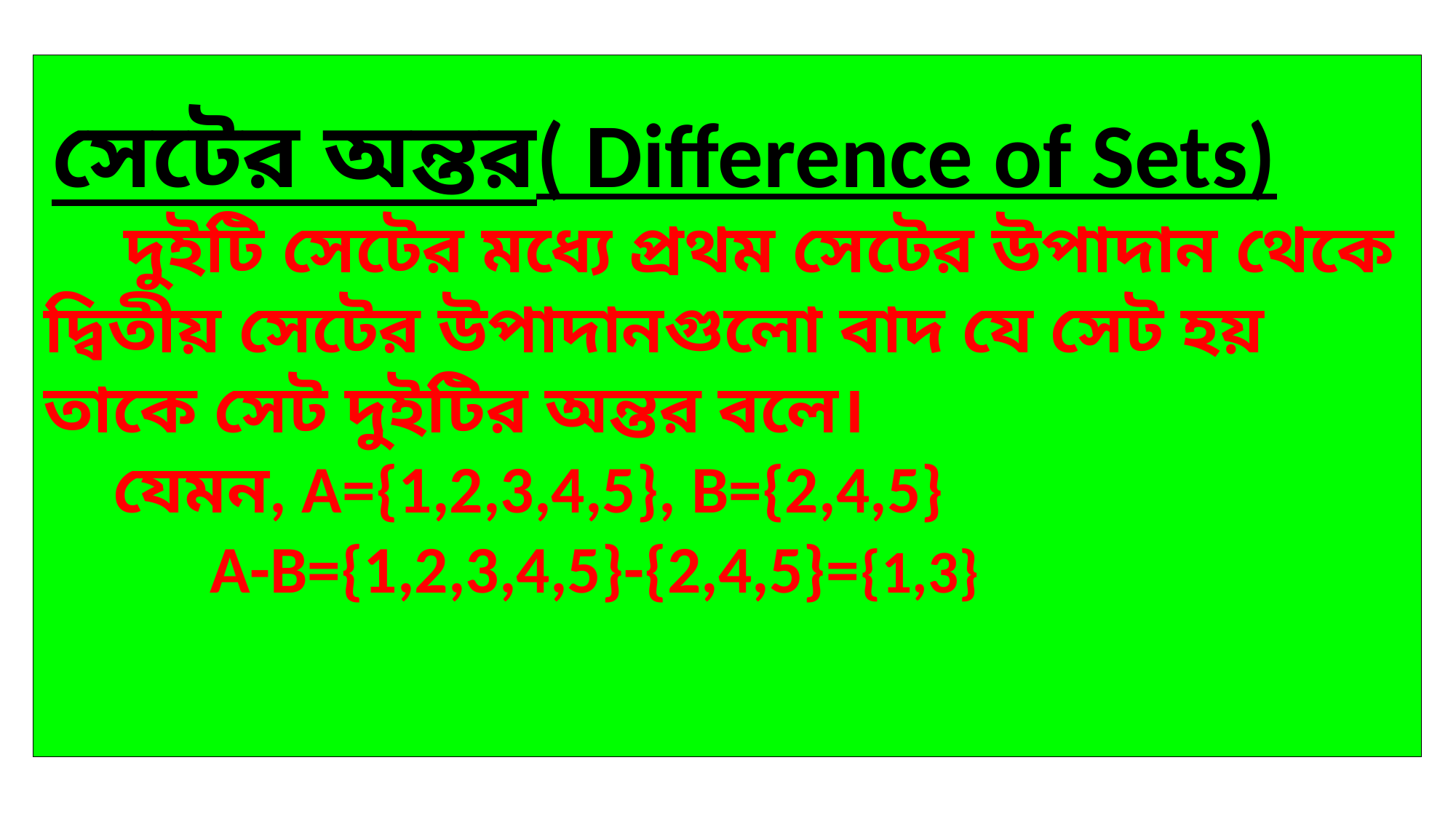

সেটের অন্তর( Difference of Sets)
      দুইটি সেটের মধ্যে প্রথম সেটের উপাদান থেকে দ্বিতীয় সেটের উপাদানগুলো বাদ যে সেট হয় তাকে সেট দুইটির অন্তর বলে।
    যেমন, A={1,2,3,4,5}, B={2,4,5}
           A-B={1,2,3,4,5}-{2,4,5}={1,3}